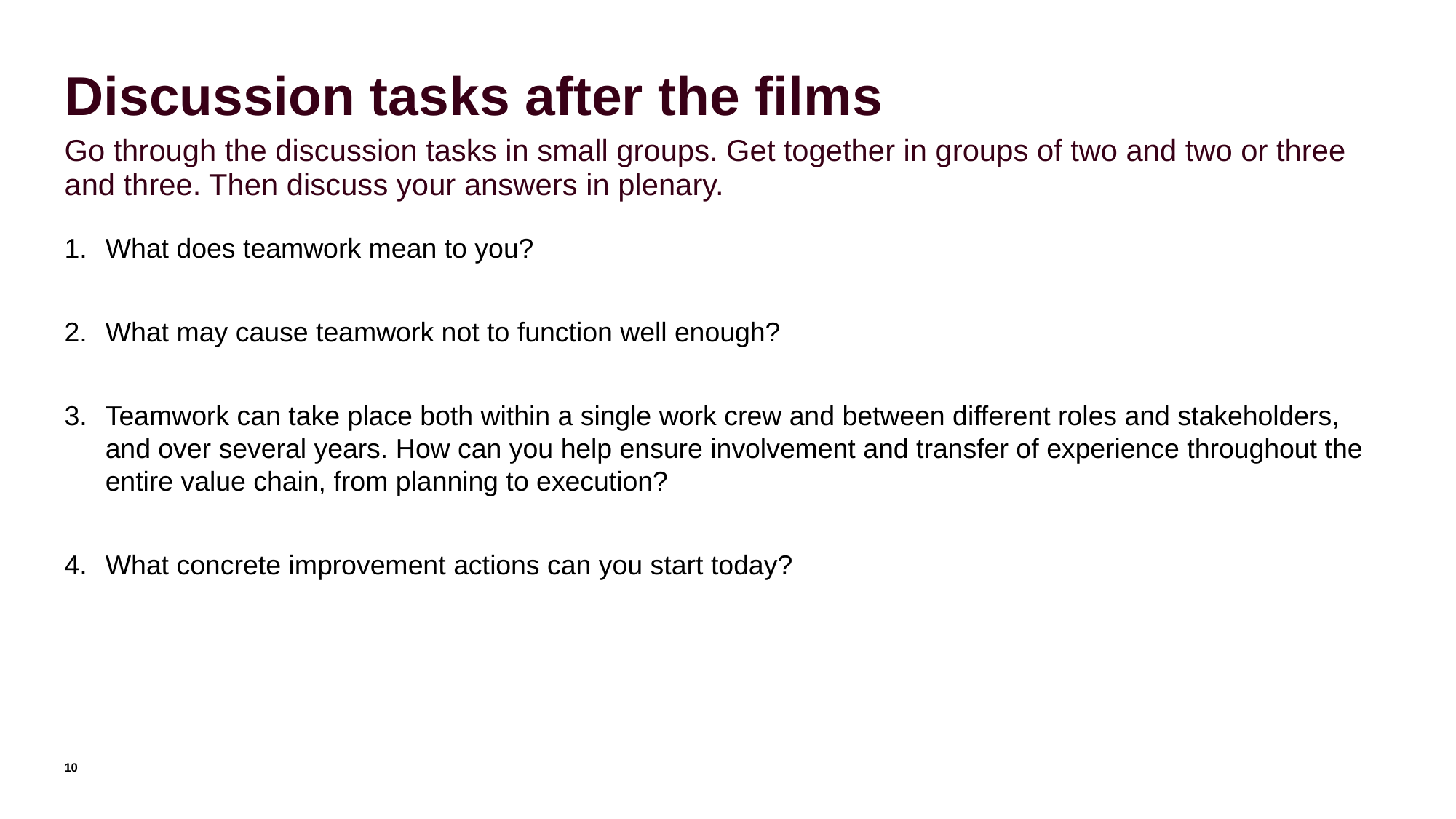

# Discussion tasks after the films
Go through the discussion tasks in small groups. Get together in groups of two and two or three and three. Then discuss your answers in plenary.

What does teamwork mean to you?

What may cause teamwork not to function well enough?

Teamwork can take place both within a single work crew and between different roles and stakeholders, and over several years. How can you help ensure involvement and transfer of experience throughout the entire value chain, from planning to execution?

What concrete improvement actions can you start today?

10